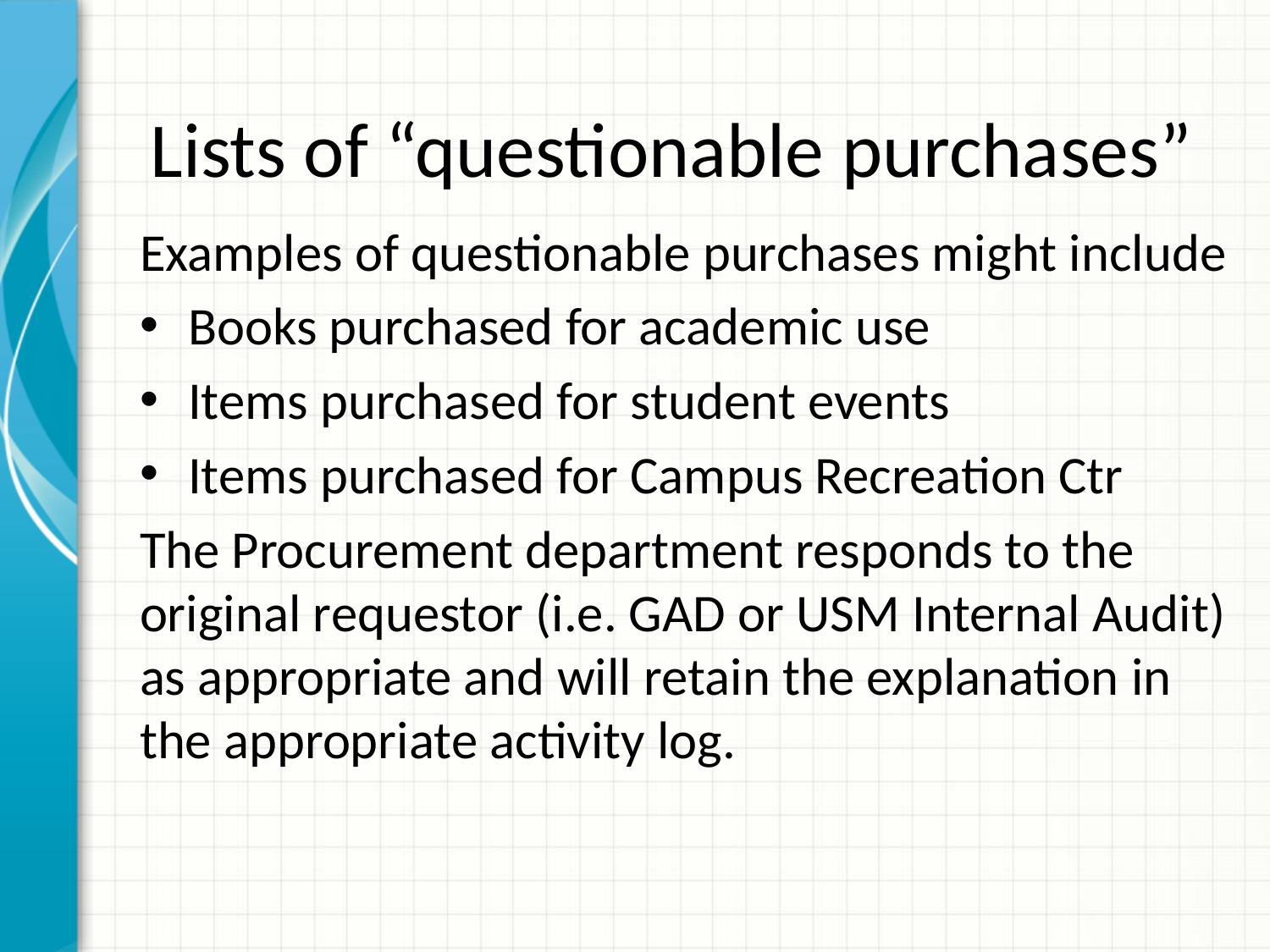

# Lists of “questionable purchases”
Examples of questionable purchases might include
Books purchased for academic use
Items purchased for student events
Items purchased for Campus Recreation Ctr
The Procurement department responds to the original requestor (i.e. GAD or USM Internal Audit) as appropriate and will retain the explanation in the appropriate activity log.